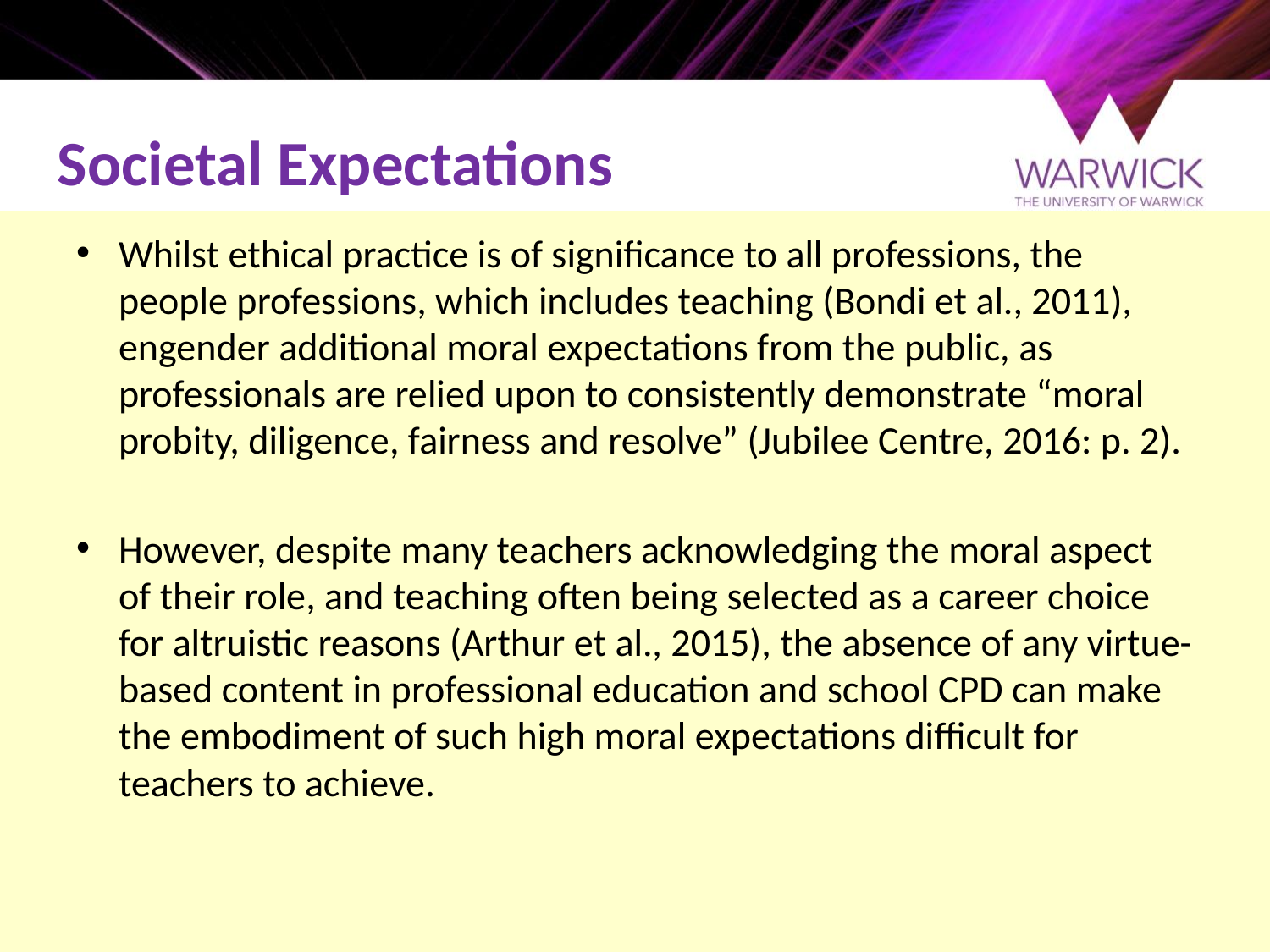

Societal Expectations
Whilst ethical practice is of significance to all professions, the people professions, which includes teaching (Bondi et al., 2011), engender additional moral expectations from the public, as professionals are relied upon to consistently demonstrate “moral probity, diligence, fairness and resolve” (Jubilee Centre, 2016: p. 2).

However, despite many teachers acknowledging the moral aspect of their role, and teaching often being selected as a career choice for altruistic reasons (Arthur et al., 2015), the absence of any virtue-based content in professional education and school CPD can make the embodiment of such high moral expectations difficult for teachers to achieve.